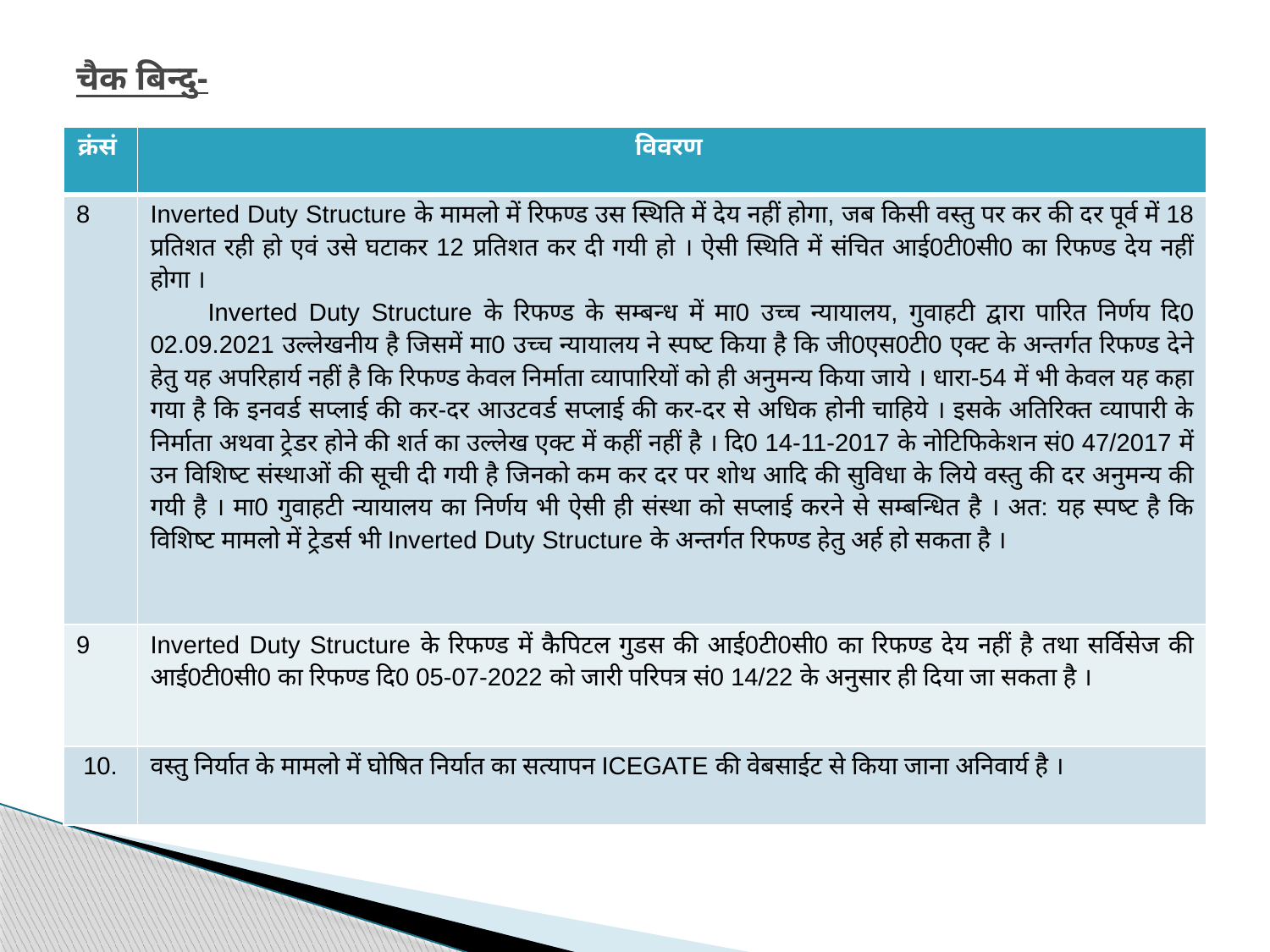

# चैक बिन्‍दु-
| क्रंसं | विवरण |
| --- | --- |
| 8 | Inverted Duty Structure के मामलो में रिफण्‍ड उस स्थिति में देय नहीं होगा, जब किसी वस्‍तु पर कर की दर पूर्व में 18 प्रतिशत रही हो एवं उसे घटाकर 12 प्रतिशत कर दी गयी हो । ऐसी स्थिति में संचित आई0टी0सी0 का रिफण्‍ड देय नहीं होगा । Inverted Duty Structure के रिफण्‍ड के सम्‍बन्‍ध में मा0 उच्‍च न्‍यायालय, गुवाहटी द्वारा पारित निर्णय दि0 02.09.2021 उल्‍लेखनीय है जिसमें मा0 उच्‍च न्‍यायालय ने स्‍पष्‍ट किया है कि जी0एस0टी0 एक्‍ट के अन्‍तर्गत रिफण्‍ड देने हेतु यह अपरिहार्य नहीं है कि रिफण्‍ड केवल निर्माता व्‍यापारियों को ही अनुमन्‍य किया जाये । धारा-54 में भी केवल यह कहा गया है कि इनवर्ड सप्‍लाई की कर-दर आउटवर्ड सप्‍लाई की कर-दर से अधिक होनी चाहिये । इसके अतिरिक्‍त व्‍यापारी के निर्माता अथवा ट्रेडर होने की शर्त का उल्‍लेख एक्‍ट में कहीं नहीं है । दि0 14-11-2017 के नोटिफिकेशन सं0 47/2017 में उन विशिष्‍ट संस्‍थाओं की सूची दी गयी है जिनको कम कर दर पर शोथ आदि की सुविधा के लिये वस्‍तु की दर अनुमन्‍य की गयी है । मा0 गुवाहटी न्‍यायालय का निर्णय भी ऐसी ही संस्‍था को सप्‍लाई करने से सम्‍बन्धित है । अत: यह स्‍पष्‍ट है कि विशिष्‍ट मामलो में ट्रेडर्स भी Inverted Duty Structure के अन्‍तर्गत रिफण्‍ड हेतु अर्ह हो सकता है । |
| 9 | Inverted Duty Structure के रिफण्‍ड में कैपिटल गुडस की आई0टी0सी0 का रिफण्‍ड देय नहीं है तथा सर्विसेज की आई0टी0सी0 का रिफण्‍ड दि0 05-07-2022 को जारी परिपत्र सं0 14/22 के अनुसार ही दिया जा सकता है । |
| 10. | वस्‍तु निर्यात के मामलो में घोषित निर्यात का सत्‍यापन ICEGATE की वेबसाईट से किया जाना अनिवार्य है । |